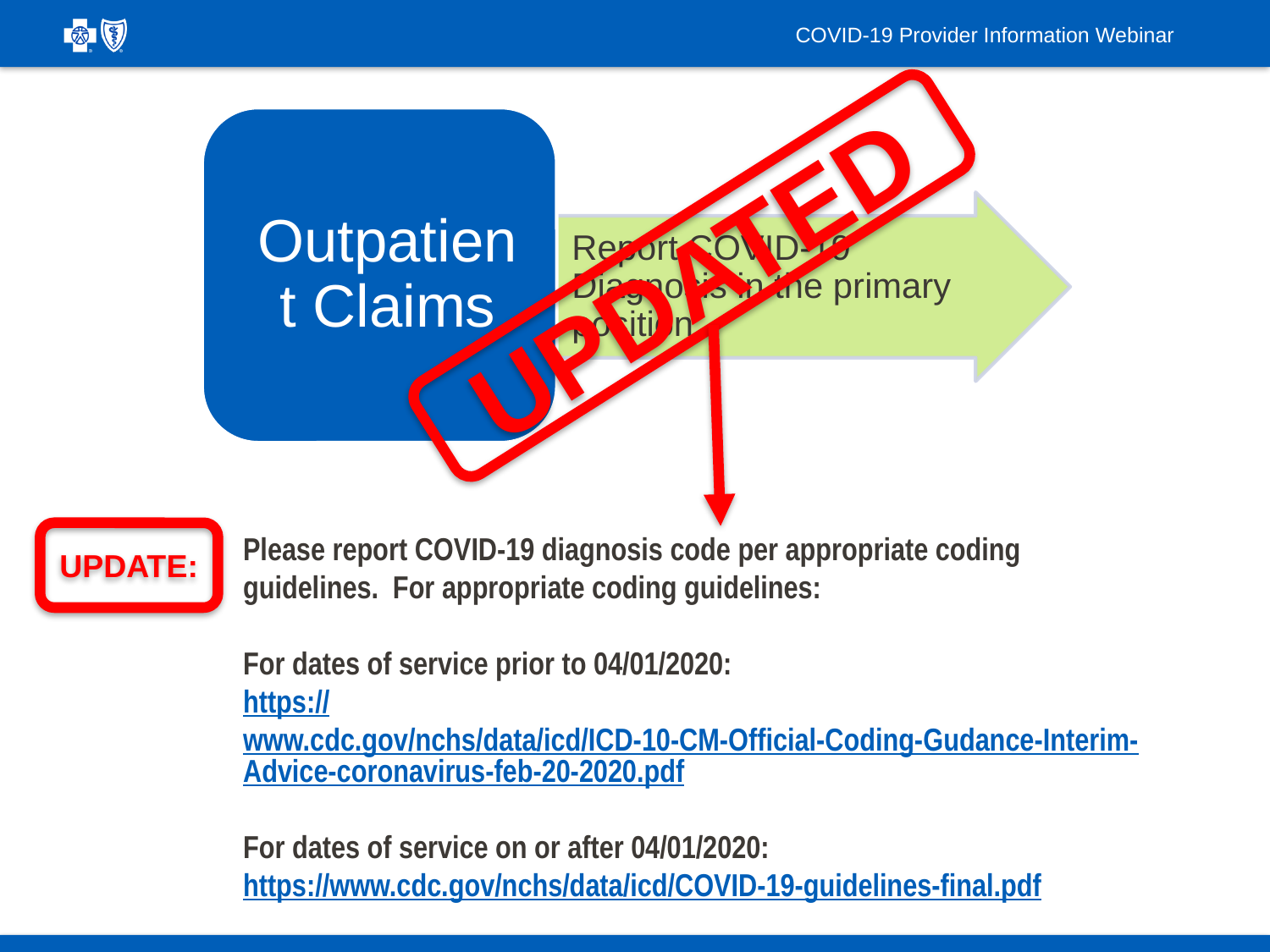

COVID-19 Provider Information Webinar
Report COVID-19 Diagnosis in the primary position
Outpatient Claims
UPDATED
UPDATE:
Please report COVID-19 diagnosis code per appropriate coding guidelines.  For appropriate coding guidelines:

For dates of service prior to 04/01/2020:
https://www.cdc.gov/nchs/data/icd/ICD-10-CM-Official-Coding-Gudance-Interim-Advice-coronavirus-feb-20-2020.pdf

For dates of service on or after 04/01/2020:
https://www.cdc.gov/nchs/data/icd/COVID-19-guidelines-final.pdf